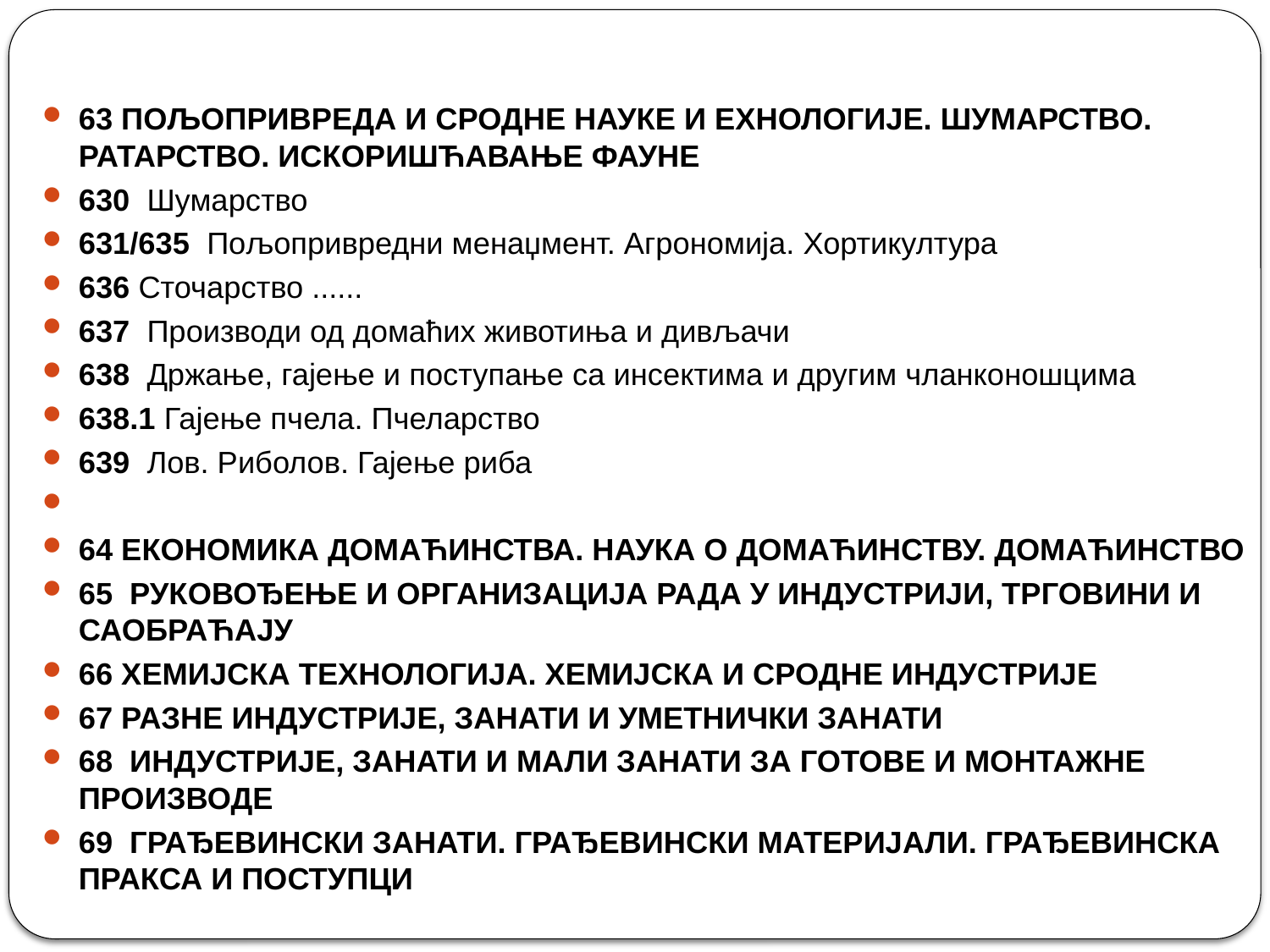

63 ПОЉОПРИВРЕДА И СРОДНЕ НАУКЕ И ЕХНОЛОГИЈЕ. ШУМАРСТВО. РАТАРСТВО. ИСКОРИШЋАВАЊЕ ФАУНЕ
630  Шумарство
631/635  Пољопривредни менаџмент. Агрономија. Хортикултура
636 Сточарство ......
637  Производи од домаћих животиња и дивљачи
638  Држање, гајење и поступање са инсектима и другим чланконошцима
638.1 Гајење пчела. Пчеларство
639  Лов. Риболов. Гајење риба

64 ЕКОНОМИКА ДОМАЋИНСТВА. НАУКА О ДОМАЋИНСТВУ. ДОМАЋИНСТВО
65  РУКОВОЂЕЊЕ И ОРГАНИЗАЦИЈА РАДА У ИНДУСТРИЈИ, ТРГОВИНИ И САОБРАЋАЈУ
66 ХЕМИЈСКА ТЕХНОЛОГИЈА. ХЕМИЈСКА И СРОДНЕ ИНДУСТРИЈЕ
67 РАЗНЕ ИНДУСТРИЈЕ, ЗАНАТИ И УМЕТНИЧКИ ЗАНАТИ
68  ИНДУСТРИЈЕ, ЗАНАТИ И МАЛИ ЗАНАТИ ЗА ГОТОВЕ И МОНТАЖНЕ ПРОИЗВОДЕ
69  ГРАЂЕВИНСКИ ЗАНАТИ. ГРАЂЕВИНСКИ МАТЕРИЈАЛИ. ГРАЂЕВИНСКА ПРАКСА И ПОСТУПЦИ